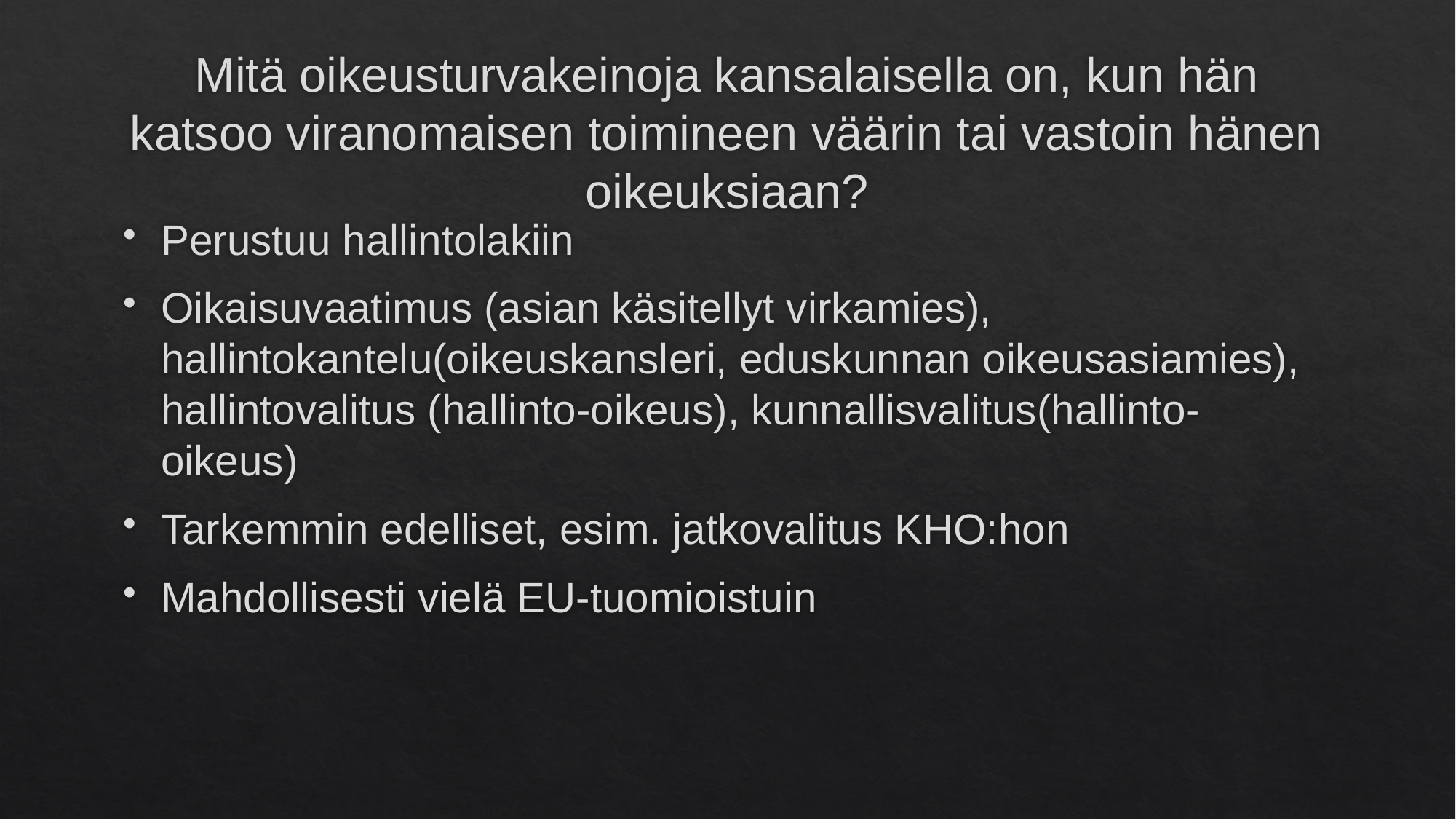

# Mitä oikeusturvakeinoja kansalaisella on, kun hän katsoo viranomaisen toimineen väärin tai vastoin hänen oikeuksiaan?
Perustuu hallintolakiin
Oikaisuvaatimus (asian käsitellyt virkamies), hallintokantelu(oikeuskansleri, eduskunnan oikeusasiamies), hallintovalitus (hallinto-oikeus), kunnallisvalitus(hallinto-oikeus)
Tarkemmin edelliset, esim. jatkovalitus KHO:hon
Mahdollisesti vielä EU-tuomioistuin